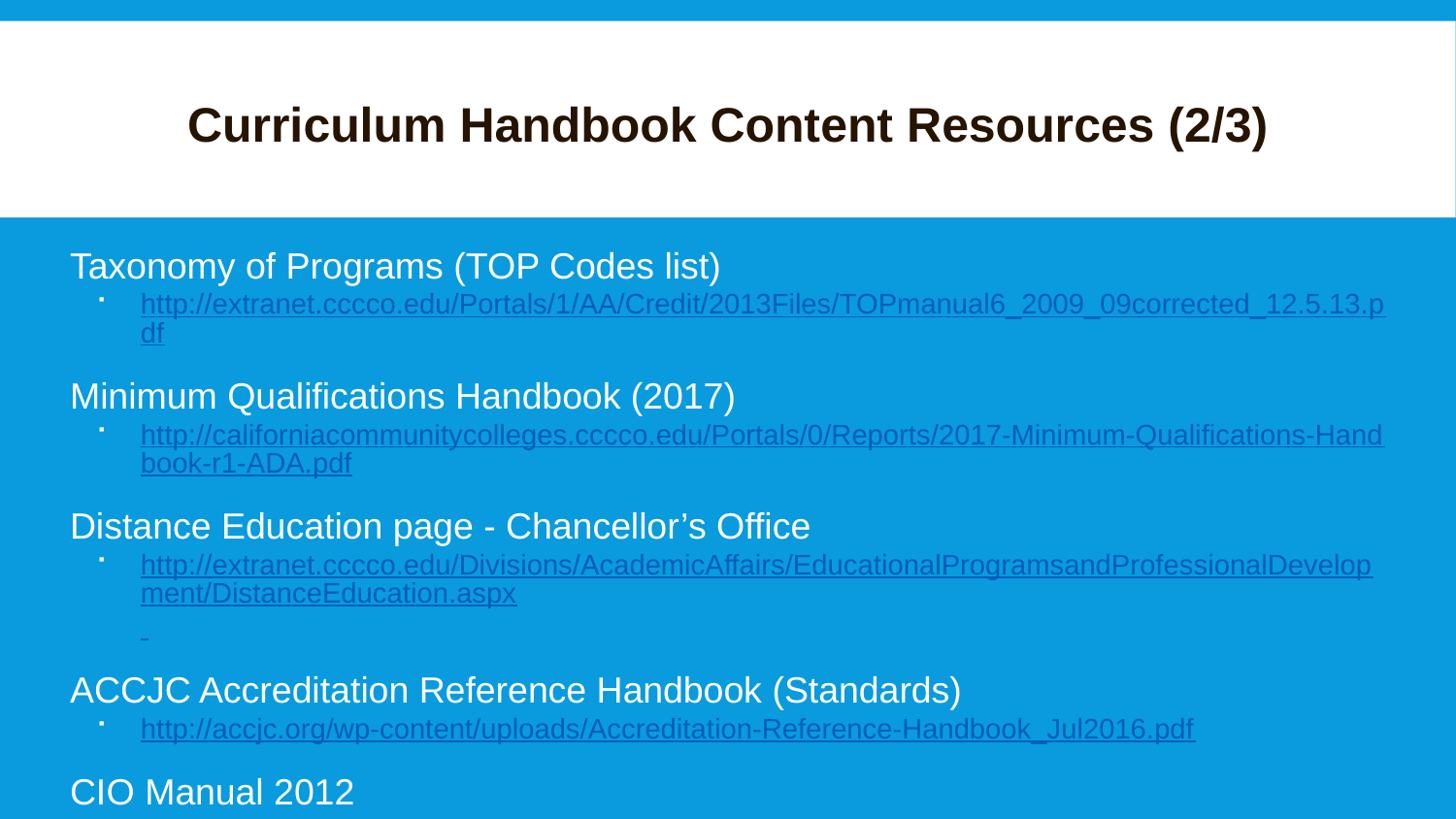

# Curriculum Handbook Content Resources (2/3)
Taxonomy of Programs (TOP Codes list)
http://extranet.cccco.edu/Portals/1/AA/Credit/2013Files/TOPmanual6_2009_09corrected_12.5.13.pdf
Minimum Qualifications Handbook (2017)
http://californiacommunitycolleges.cccco.edu/Portals/0/Reports/2017-Minimum-Qualifications-Handbook-r1-ADA.pdf
Distance Education page - Chancellor’s Office
http://extranet.cccco.edu/Divisions/AcademicAffairs/EducationalProgramsandProfessionalDevelopment/DistanceEducation.aspx
ACCJC Accreditation Reference Handbook (Standards)
http://accjc.org/wp-content/uploads/Accreditation-Reference-Handbook_Jul2016.pdf
CIO Manual 2012
https://ccccio.org/documents/CIOManual01-05-2013.pdf